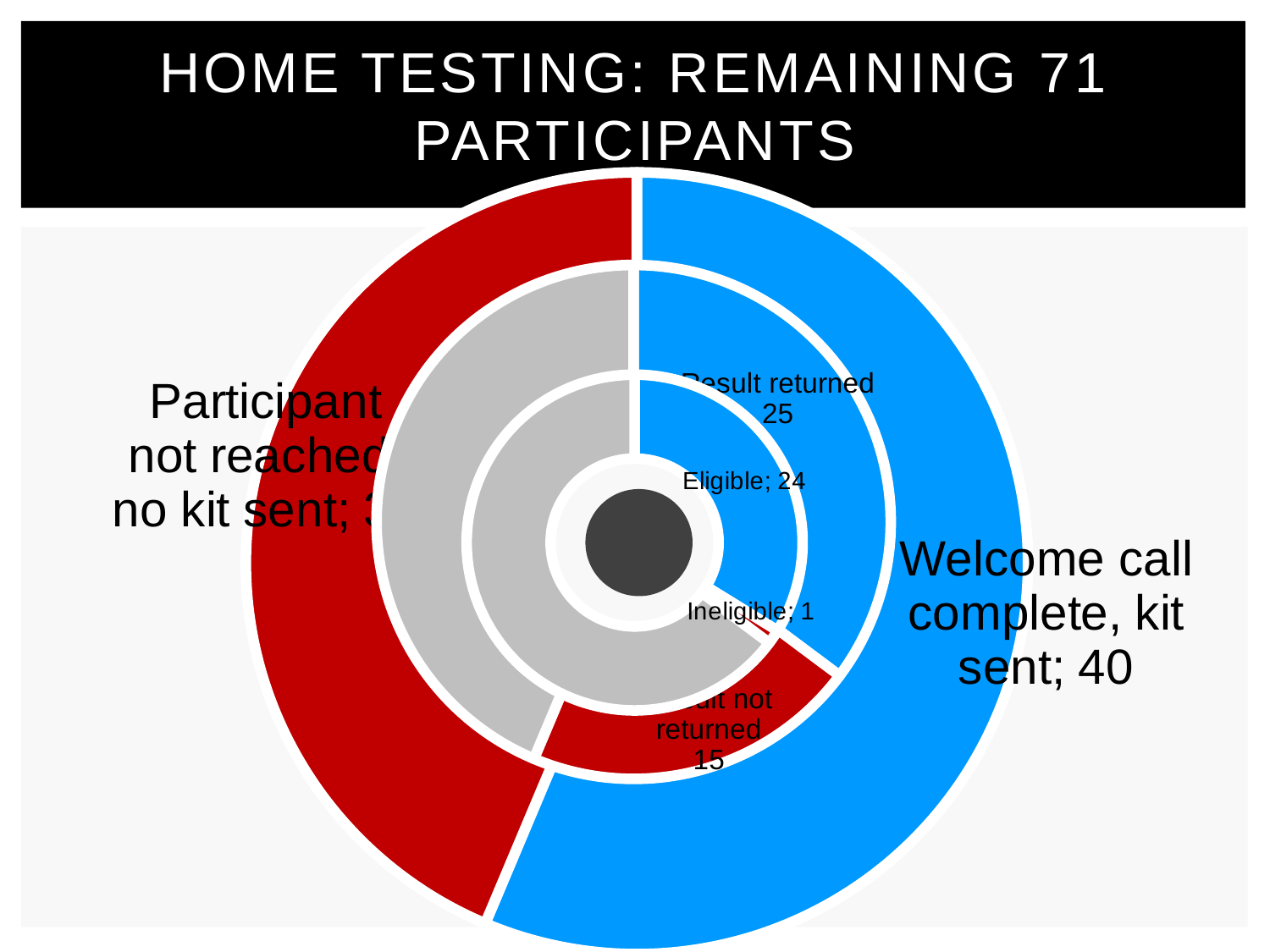

# Home Testing: Remaining 71 Participants

### Chart

| Category | 3rd ring |
|---|---|
| Welcome call complete, kit sent | 40.0 |
|  | None |
|  | None |
|  | None |
|  | None |
|  | None |
|  | None |
|  | None |
|  | None |
|  | None |
|  | None |
|  | None |
|  | None |
|  | None |
|  | None |
|  | None |
|  | None |
|  | None |
| Participant not reached, no kit sent | 31.0 |

### Chart

| Category | 2nd ring |
|---|---|
| Result returned | 25.0 |
| Result not returned | 15.0 |
|  | None |
|  | None |
|  | None |
|  | None |
| Did not send kit | 31.0 |

### Chart

| Category | 1rst ring |
|---|---|
| Eligible | 24.0 |
| Ineligible | 1.0 |